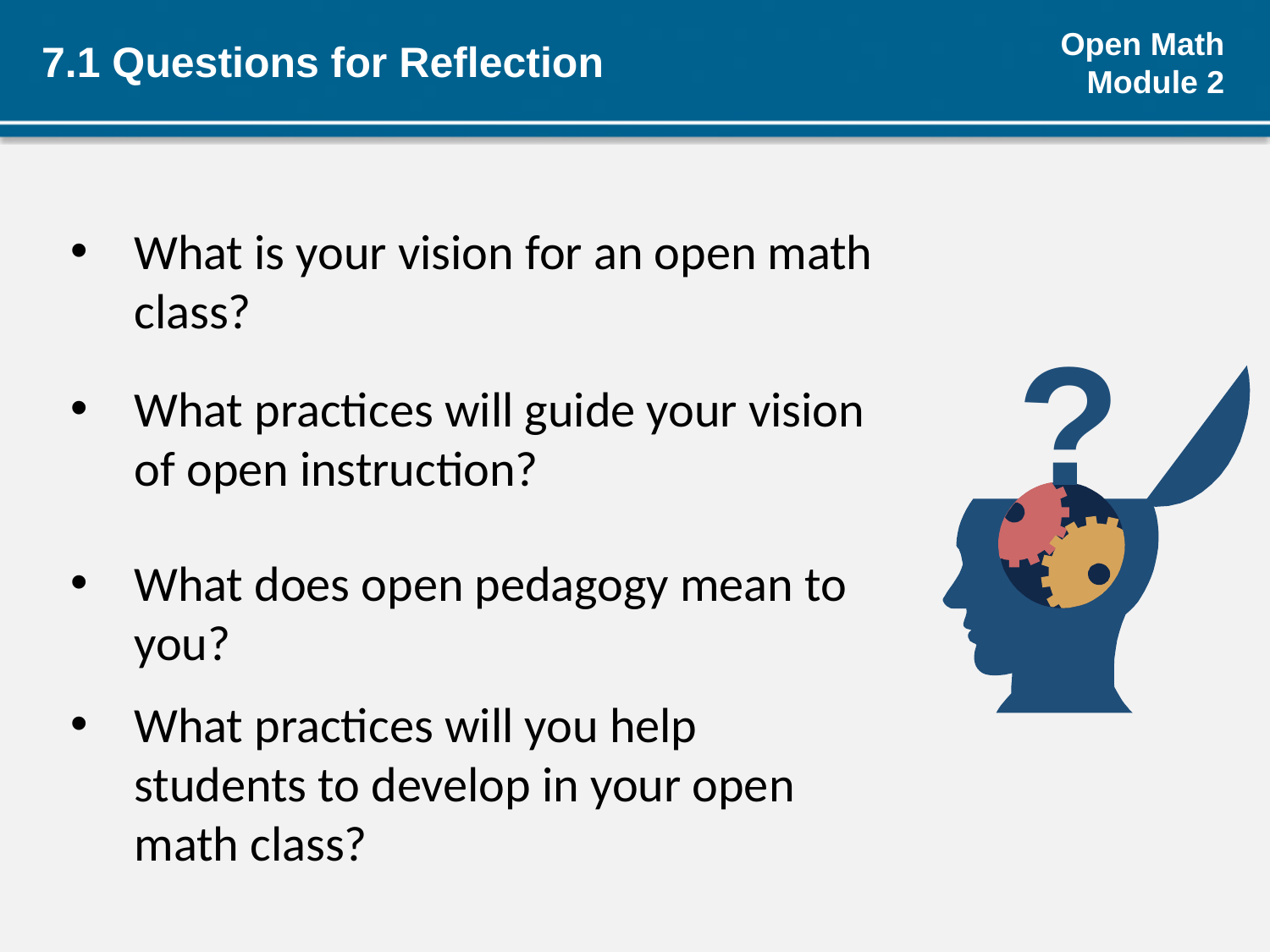

# 7.1 Questions for Reflection

What is your vision for an open math class?

?
What practices will guide your vision of open instruction?
What does open pedagogy mean to you?
What practices will you help students to develop in your open math class?